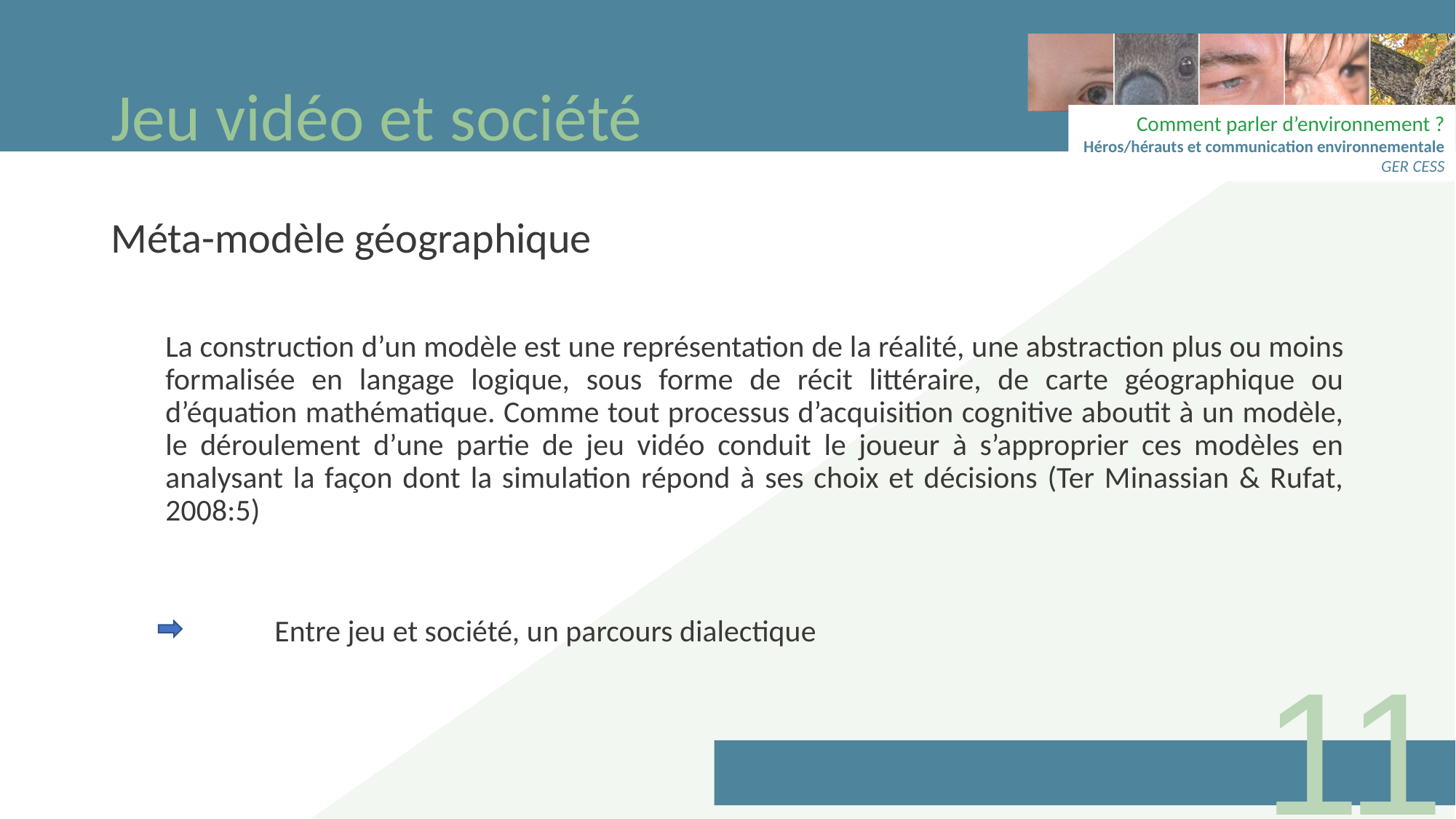

# Jeu vidéo et société
Méta-modèle géographique

La construction d’un modèle est une représentation de la réalité, une abstraction plus ou moins formalisée en langage logique, sous forme de récit littéraire, de carte géographique ou d’équation mathématique. Comme tout processus d’acquisition cognitive aboutit à un modèle, le déroulement d’une partie de jeu vidéo conduit le joueur à s’approprier ces modèles en analysant la façon dont la simulation répond à ses choix et décisions (Ter Minassian & Rufat, 2008:5)

	Entre jeu et société, un parcours dialectique

11